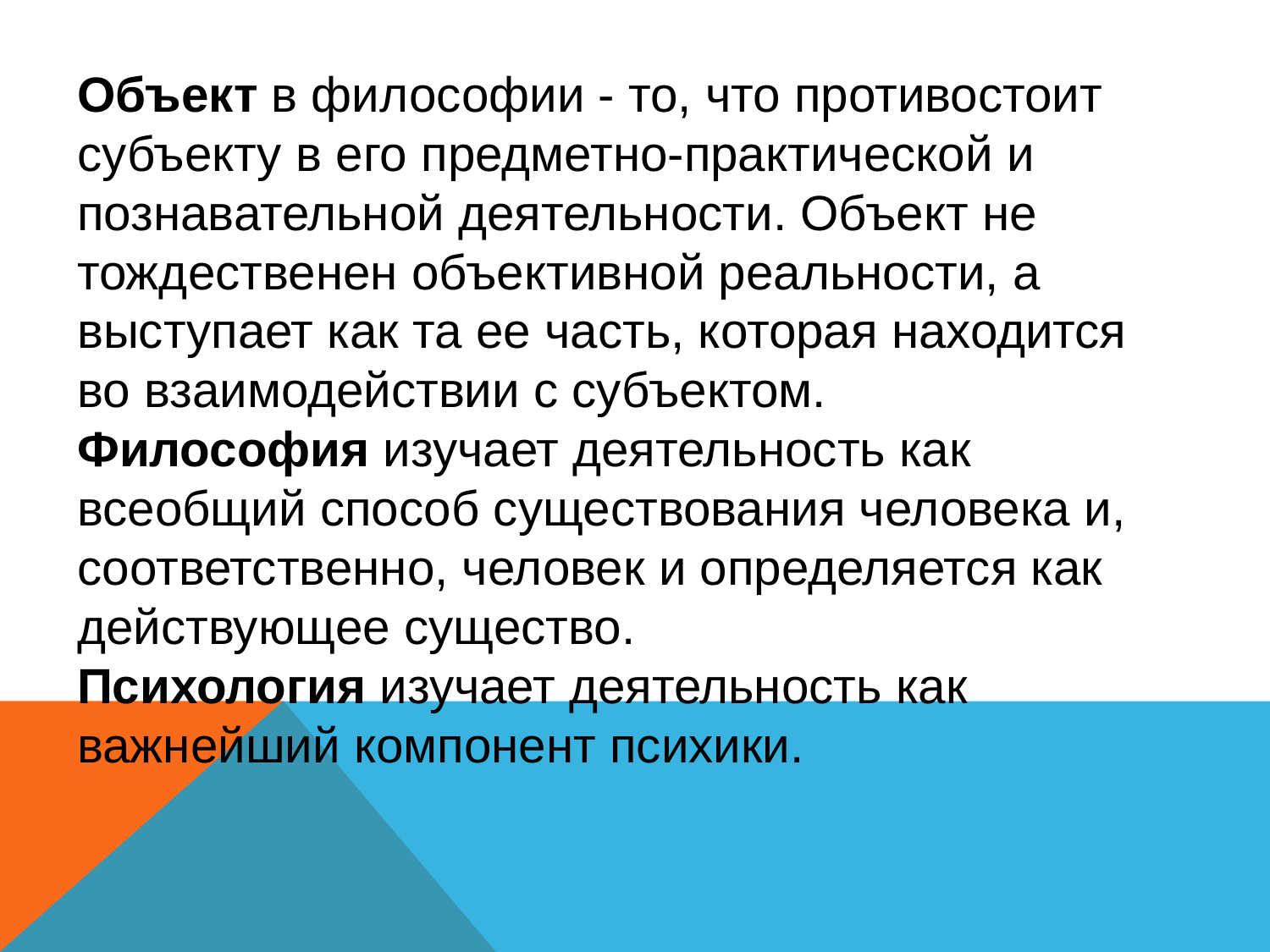

Объект в философии - то, что противостоит субъекту в его предметно-практической и познавательной деятельности. Объект не тождественен объективной реальности, а выступает как та ее часть, которая находится во взаимодействии с субъектом.
Философия изучает деятельность как всеобщий способ существования человека и, соответственно, человек и определяется как действующее существо.
Психология изучает деятельность как важнейший компонент психики.